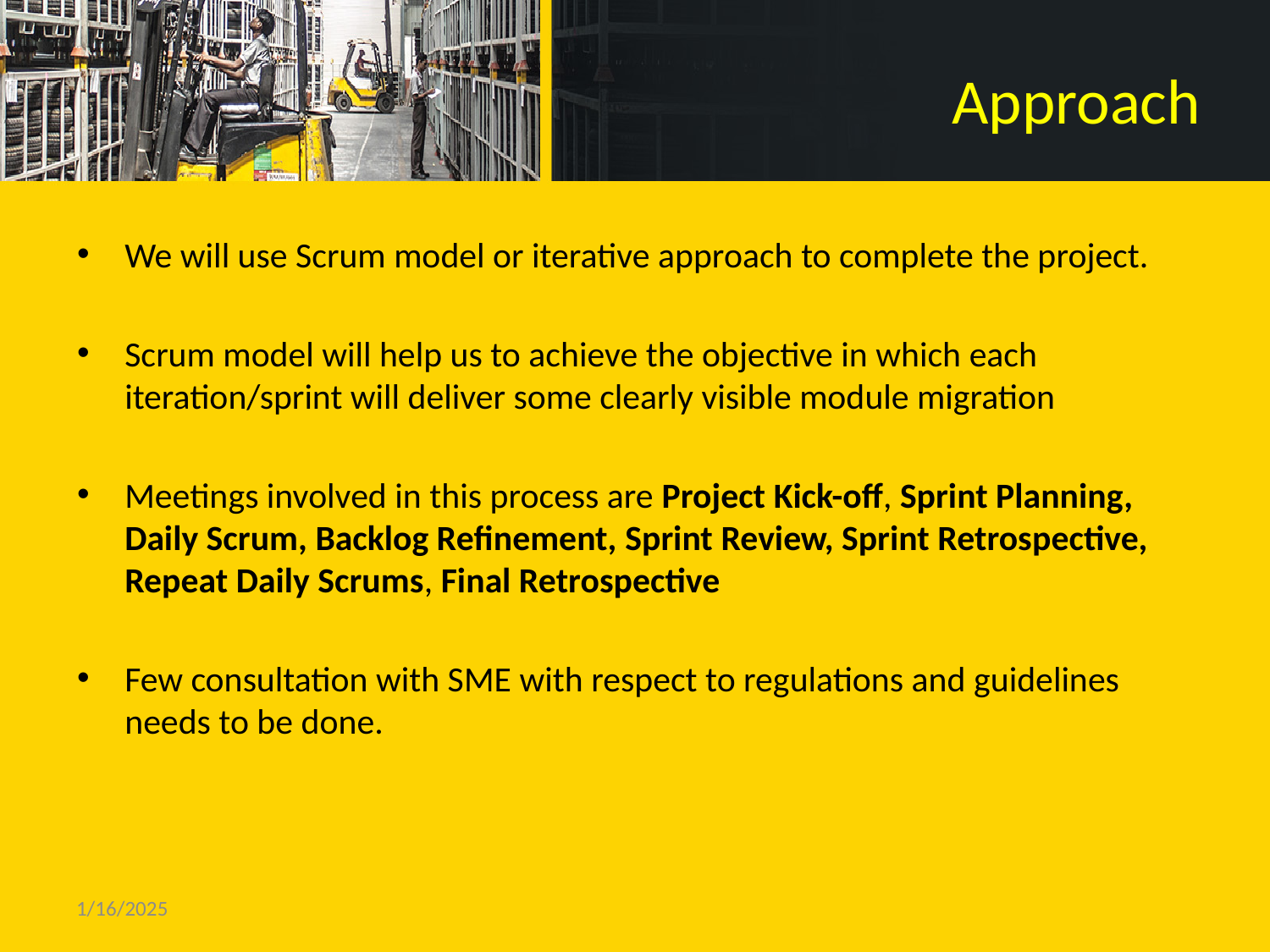

# Approach
We will use Scrum model or iterative approach to complete the project.

Scrum model will help us to achieve the objective in which each iteration/sprint will deliver some clearly visible module migration

Meetings involved in this process are Project Kick-off, Sprint Planning, Daily Scrum, Backlog Refinement, Sprint Review, Sprint Retrospective, Repeat Daily Scrums, Final Retrospective

Few consultation with SME with respect to regulations and guidelines needs to be done.

1/16/2025